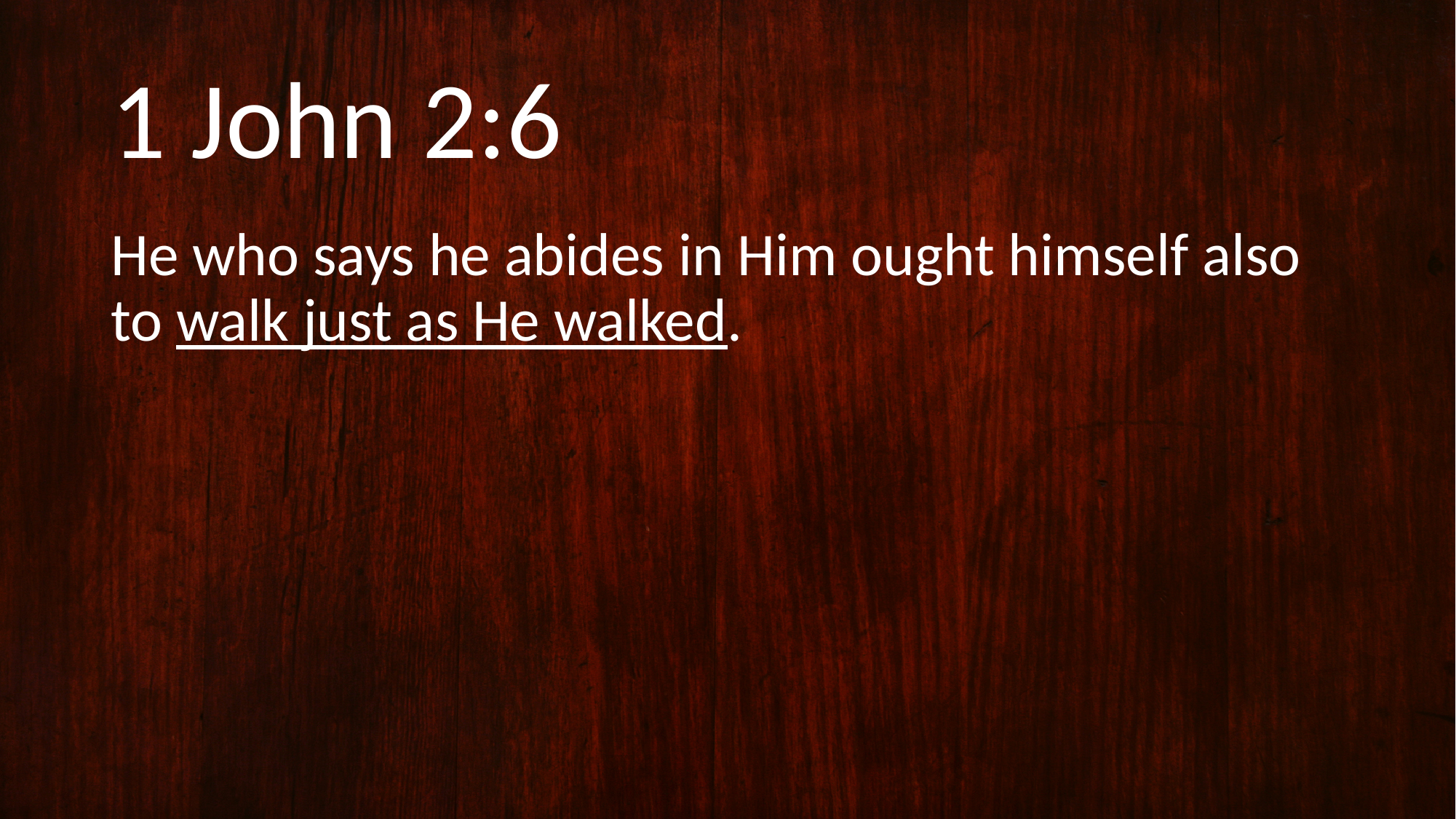

# 1 John 2:6
He who says he abides in Him ought himself also to walk just as He walked.